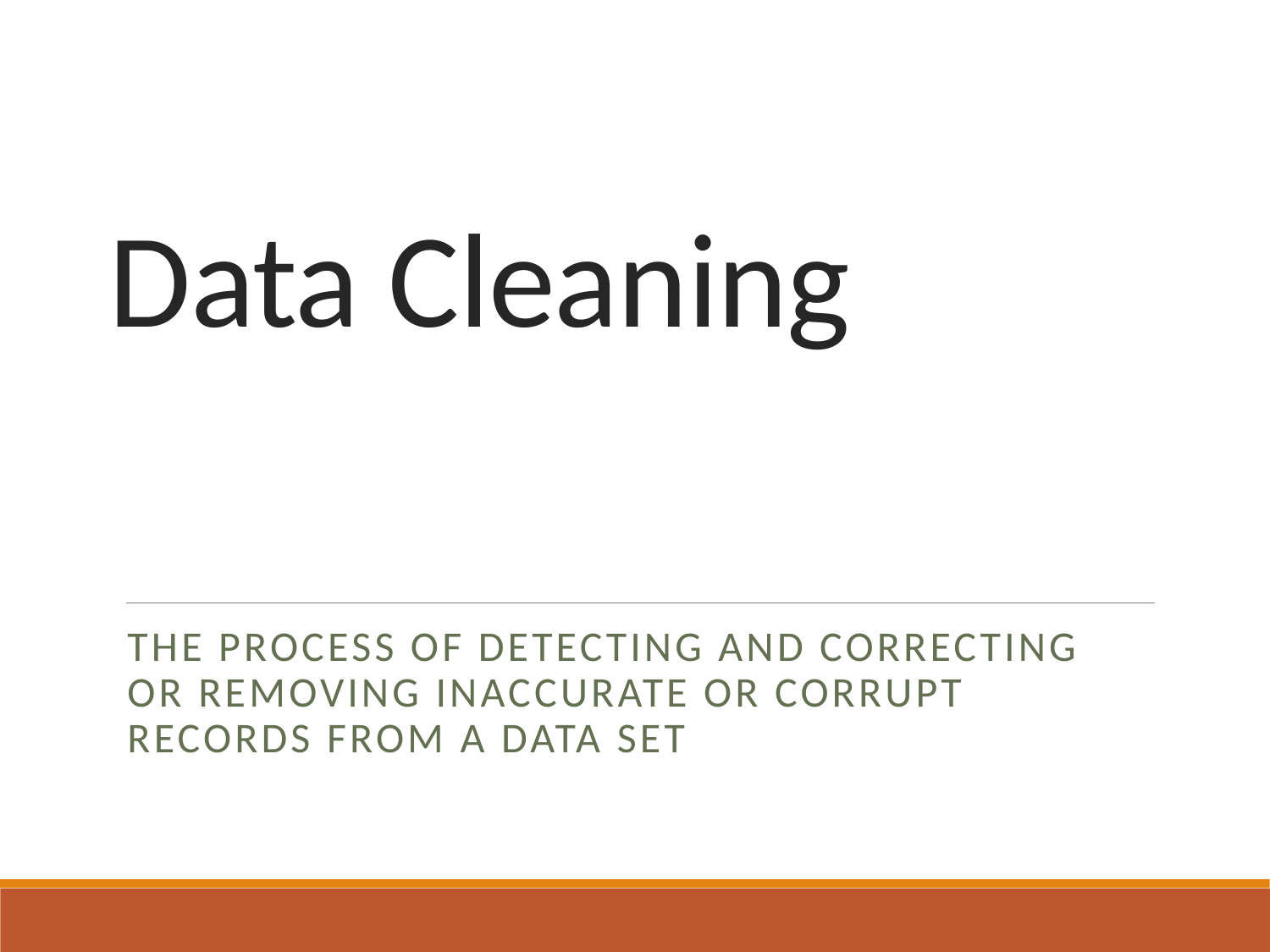

# Data Cleaning
The process of detecting and correcting or removing inaccurate or corrupt records from a Data set